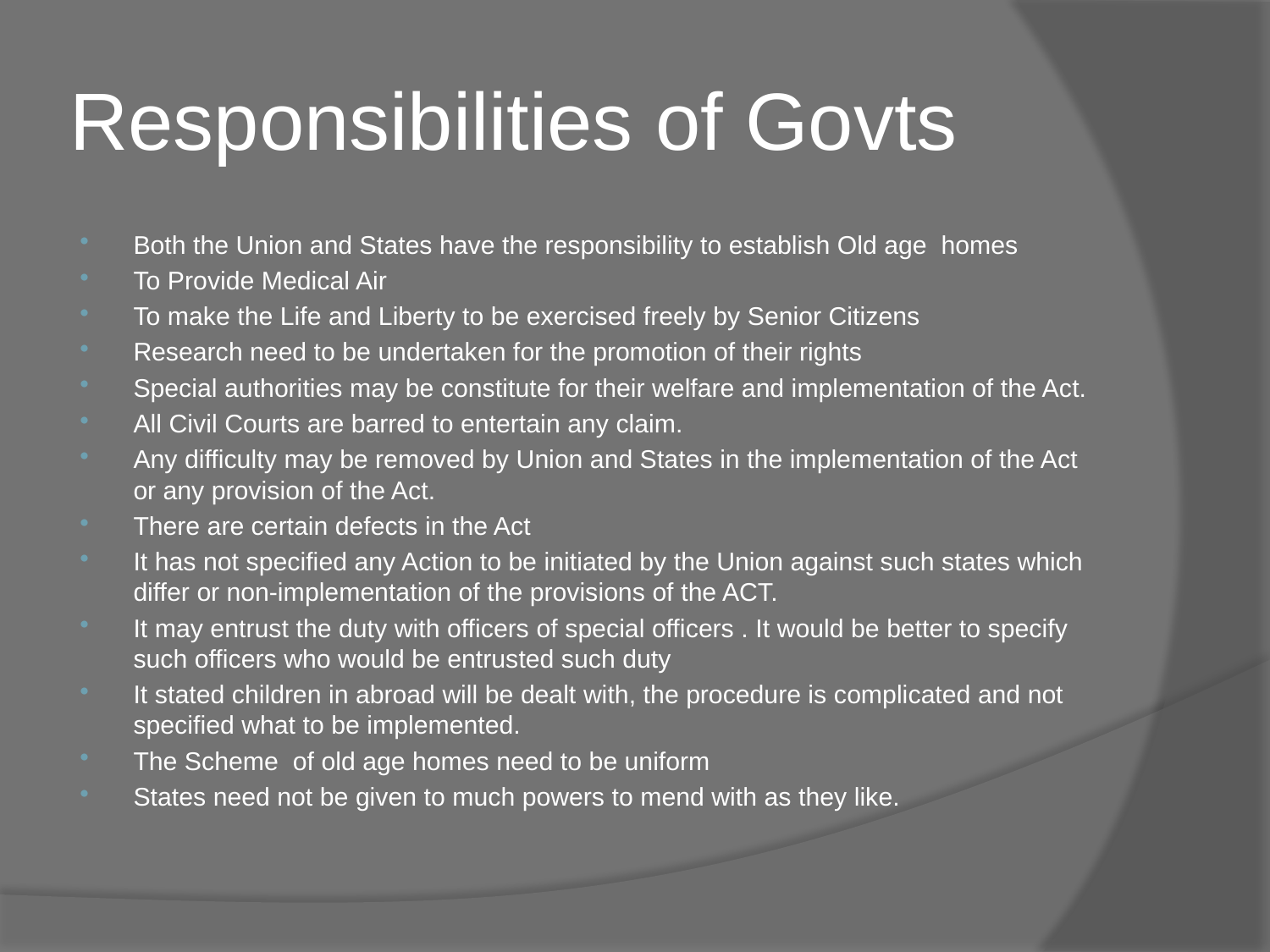

# Responsibilities of Govts
Both the Union and States have the responsibility to establish Old age  homes
To Provide Medical Air
To make the Life and Liberty to be exercised freely by Senior Citizens
Research need to be undertaken for the promotion of their rights
Special authorities may be constitute for their welfare and implementation of the Act.
All Civil Courts are barred to entertain any claim.
Any difficulty may be removed by Union and States in the implementation of the Act or any provision of the Act.
There are certain defects in the Act
It has not specified any Action to be initiated by the Union against such states which differ or non-implementation of the provisions of the ACT.
It may entrust the duty with officers of special officers . It would be better to specify such officers who would be entrusted such duty
It stated children in abroad will be dealt with, the procedure is complicated and not specified what to be implemented.
The Scheme  of old age homes need to be uniform
States need not be given to much powers to mend with as they like.